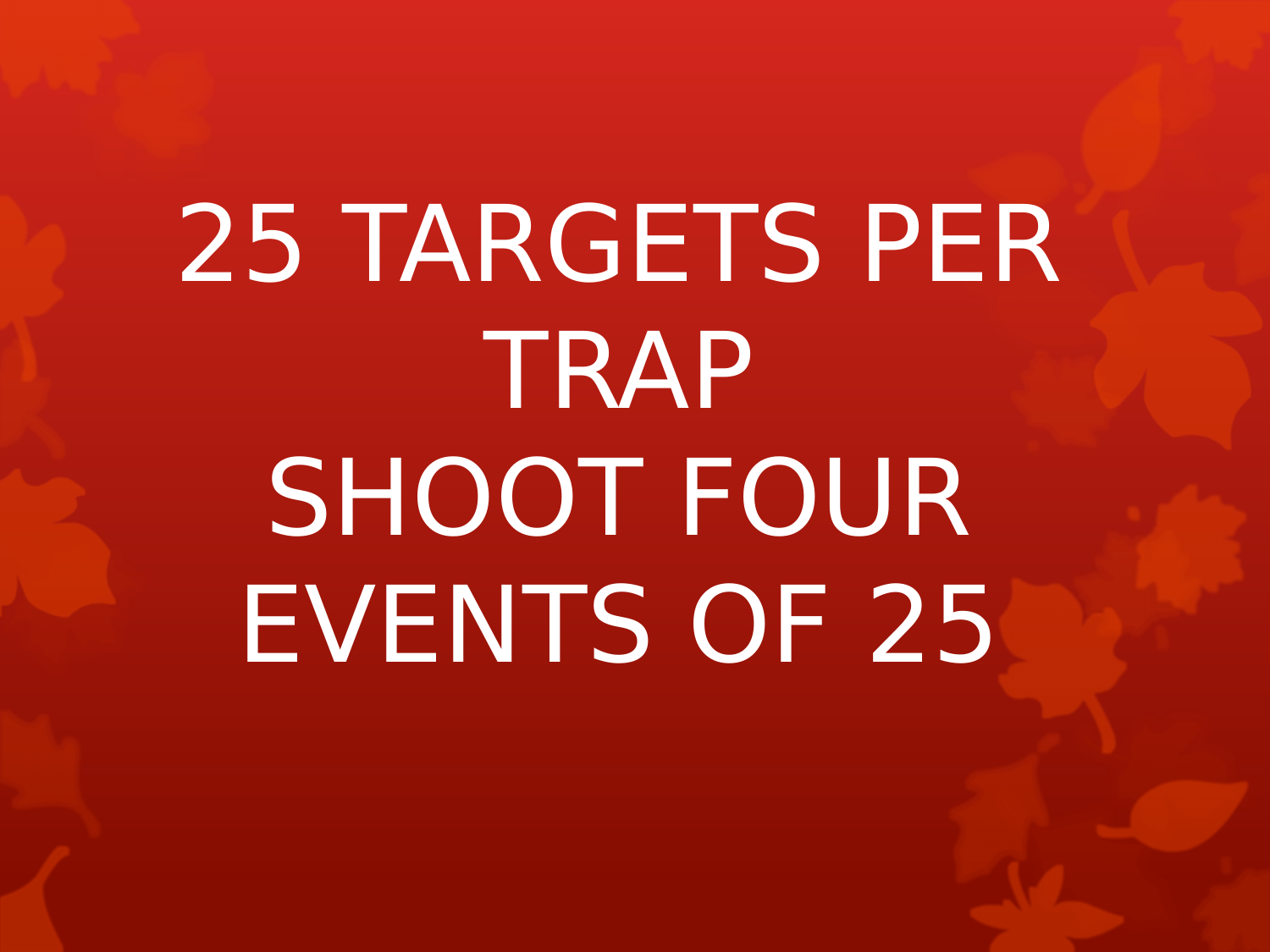

#
25 TARGETS PER TRAP
SHOOT FOUR EVENTS OF 25